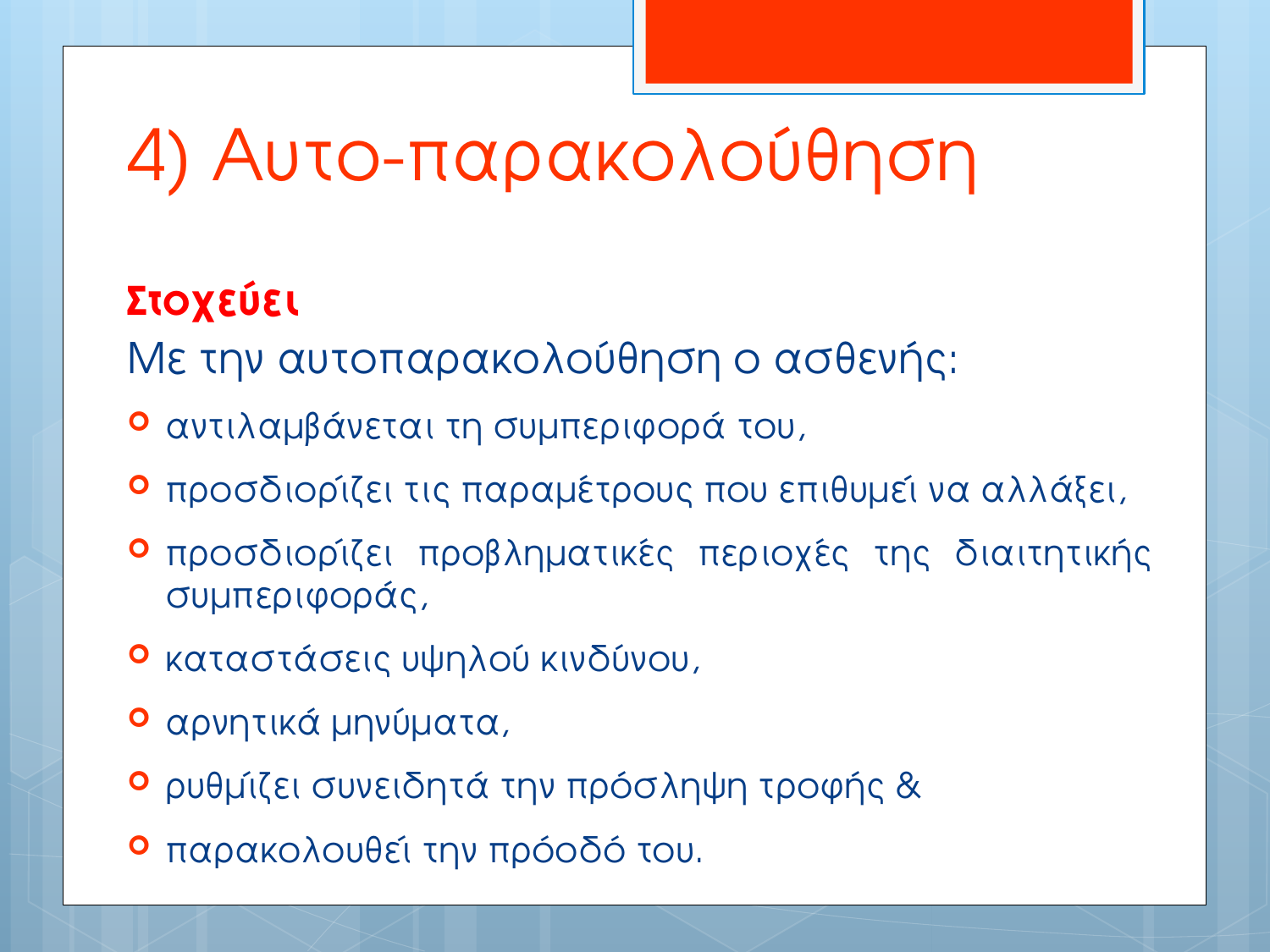

# 4) Αυτο-παρακολούθηση
Στοχεύει
Με την αυτοπαρακολούθηση ο ασθενής:
αντιλαμβάνεται τη συμπεριφορά του,
προσδιορίζει τις παραμέτρους που επιθυμεί να αλλάξει,
προσδιορίζει προβληματικές περιοχές της διαιτητικής συμπεριφοράς,
καταστάσεις υψηλού κινδύνου,
αρνητικά μηνύματα,
ρυθμίζει συνειδητά την πρόσληψη τροφής &
παρακολουθεί την πρόοδό του.